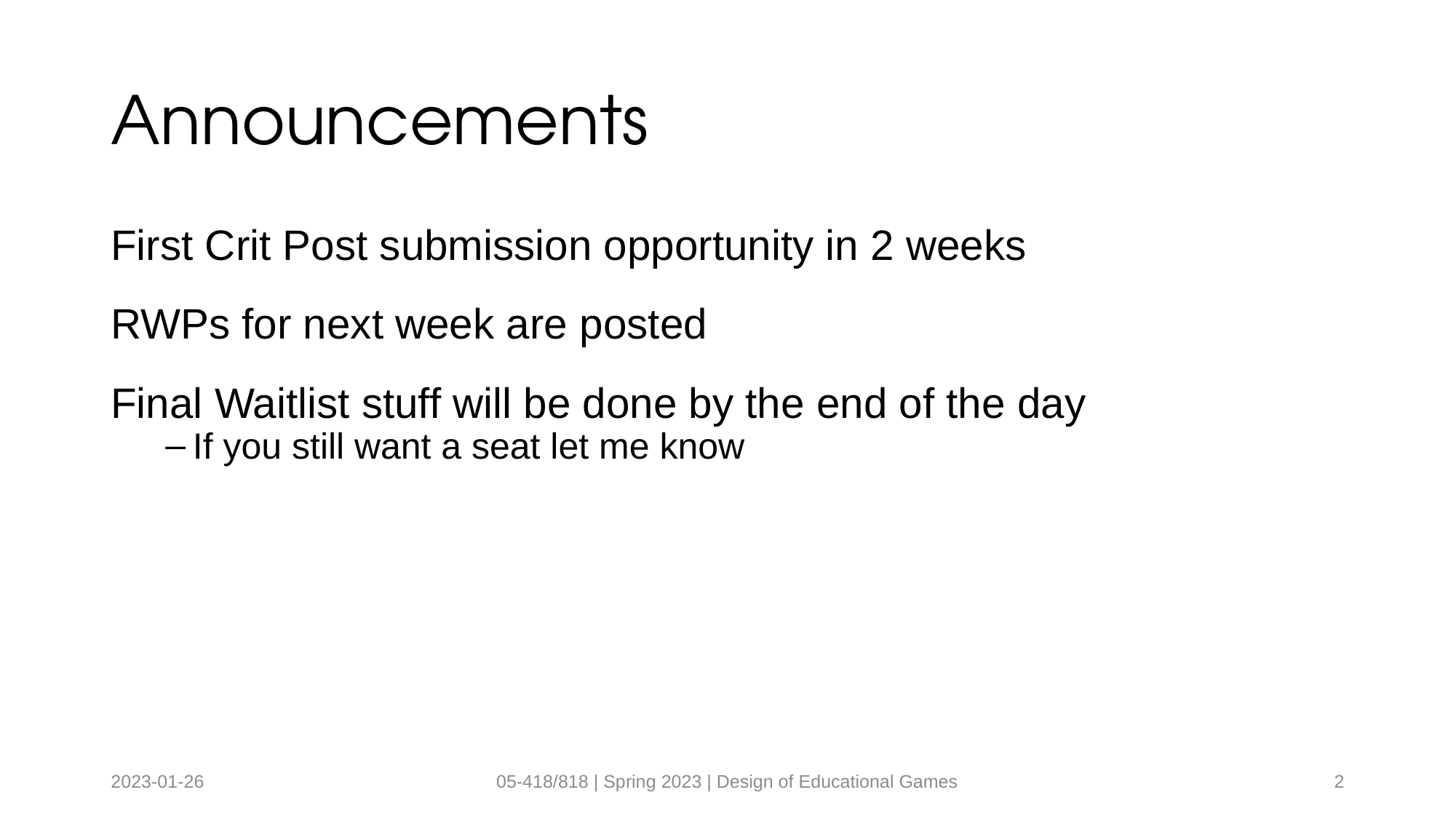

# Announcements
First Crit Post submission opportunity in 2 weeks
RWPs for next week are posted
Final Waitlist stuff will be done by the end of the day
If you still want a seat let me know
2023-01-26
05-418/818 | Spring 2023 | Design of Educational Games
2